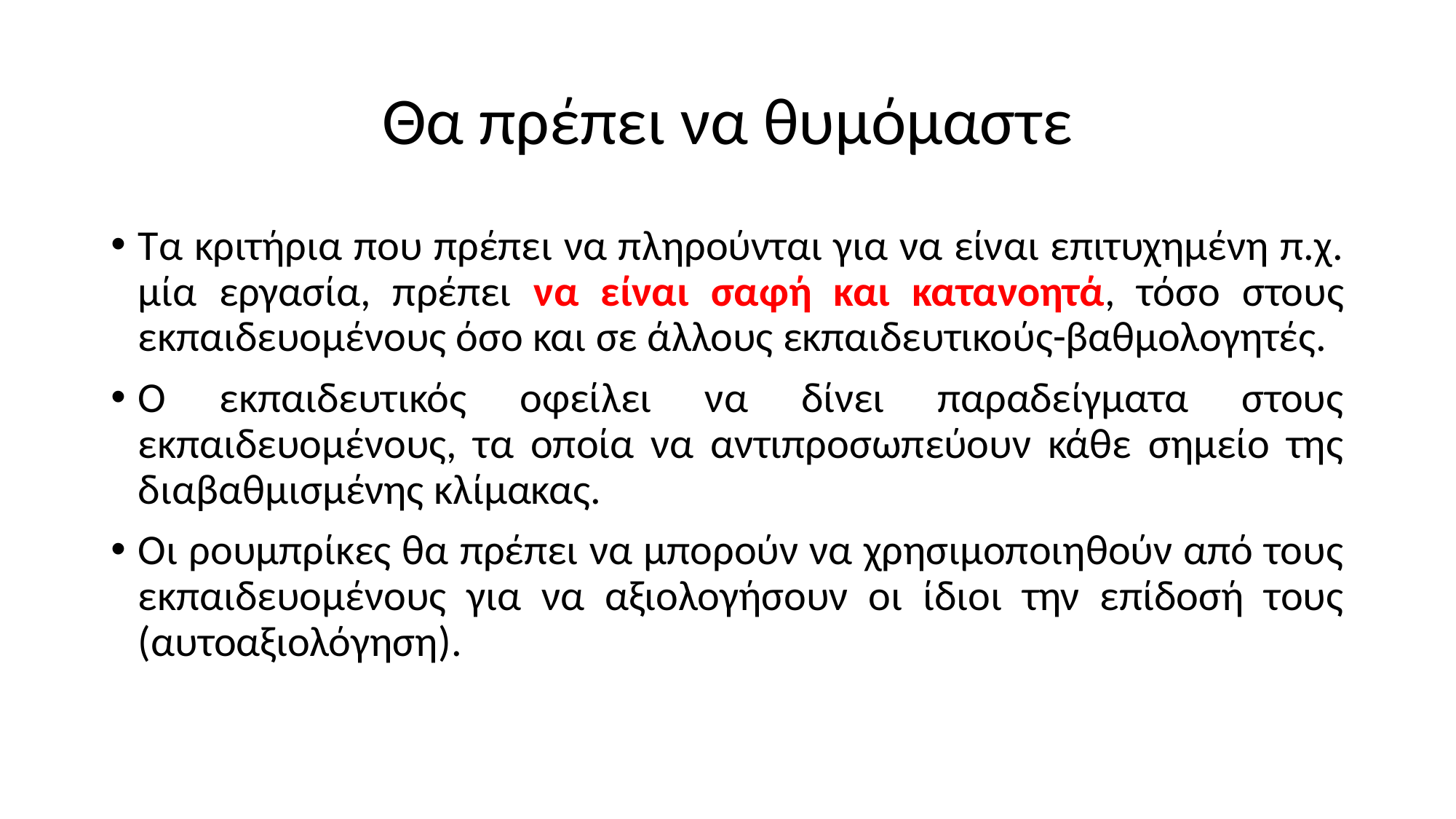

# Θα πρέπει να θυμόμαστε
Τα κριτήρια που πρέπει να πληρούνται για να είναι επιτυχημένη π.χ. μία εργασία, πρέπει να είναι σαφή και κατανοητά, τόσο στους εκπαιδευομένους όσο και σε άλλους εκπαιδευτικούς-βαθμολογητές.
Ο εκπαιδευτικός οφείλει να δίνει παραδείγματα στους εκπαιδευομένους, τα οποία να αντιπροσωπεύουν κάθε σημείο της διαβαθμισμένης κλίμακας.
Οι ρουμπρίκες θα πρέπει να μπορούν να χρησιμοποιηθούν από τους εκπαιδευομένους για να αξιολογήσουν οι ίδιοι την επίδοσή τους (αυτοαξιολόγηση).